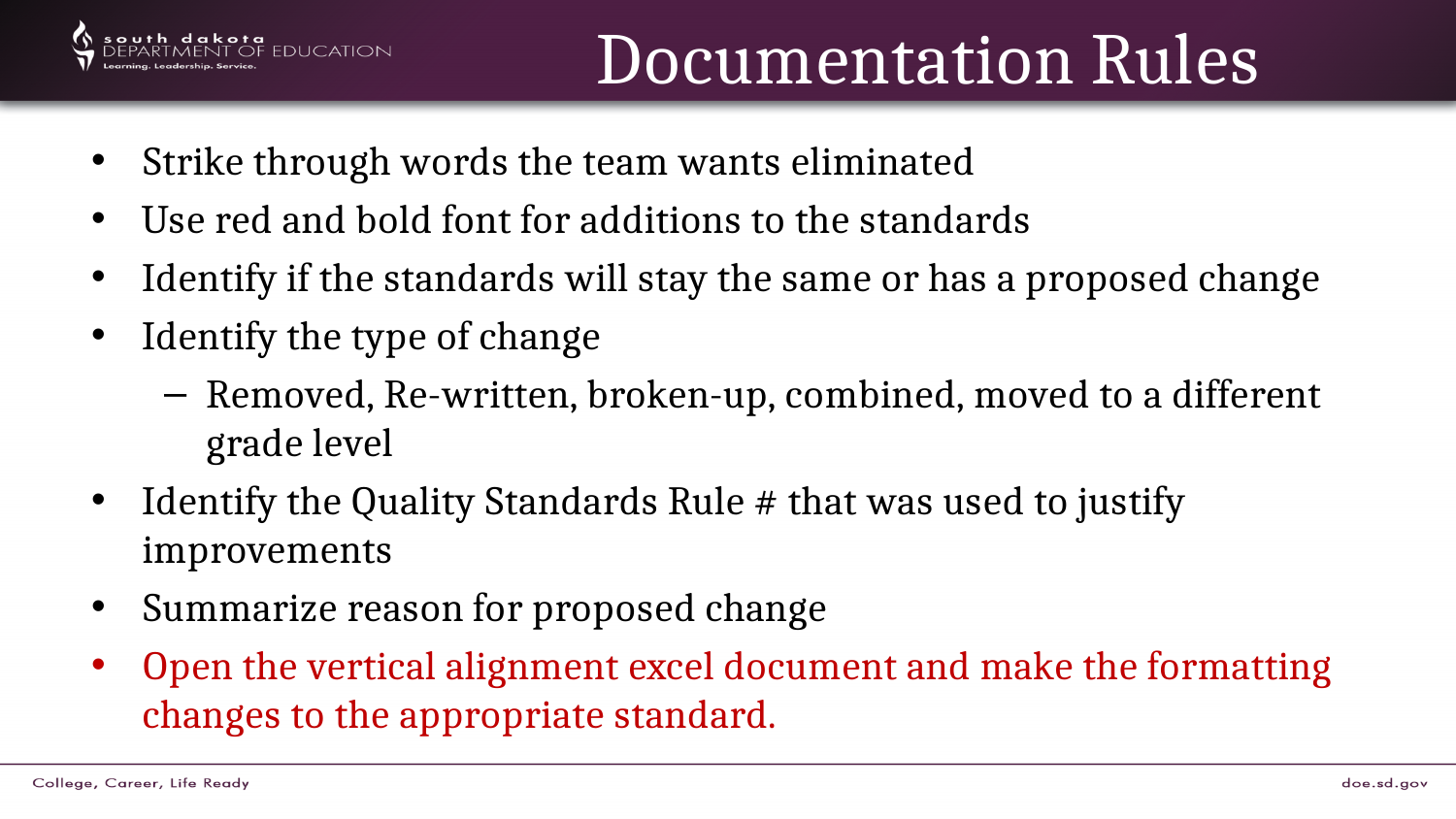

# Documentation Rules
Strike through words the team wants eliminated
Use red and bold font for additions to the standards
Identify if the standards will stay the same or has a proposed change
Identify the type of change
Removed, Re-written, broken-up, combined, moved to a different grade level
Identify the Quality Standards Rule # that was used to justify improvements
Summarize reason for proposed change
Open the vertical alignment excel document and make the formatting changes to the appropriate standard.